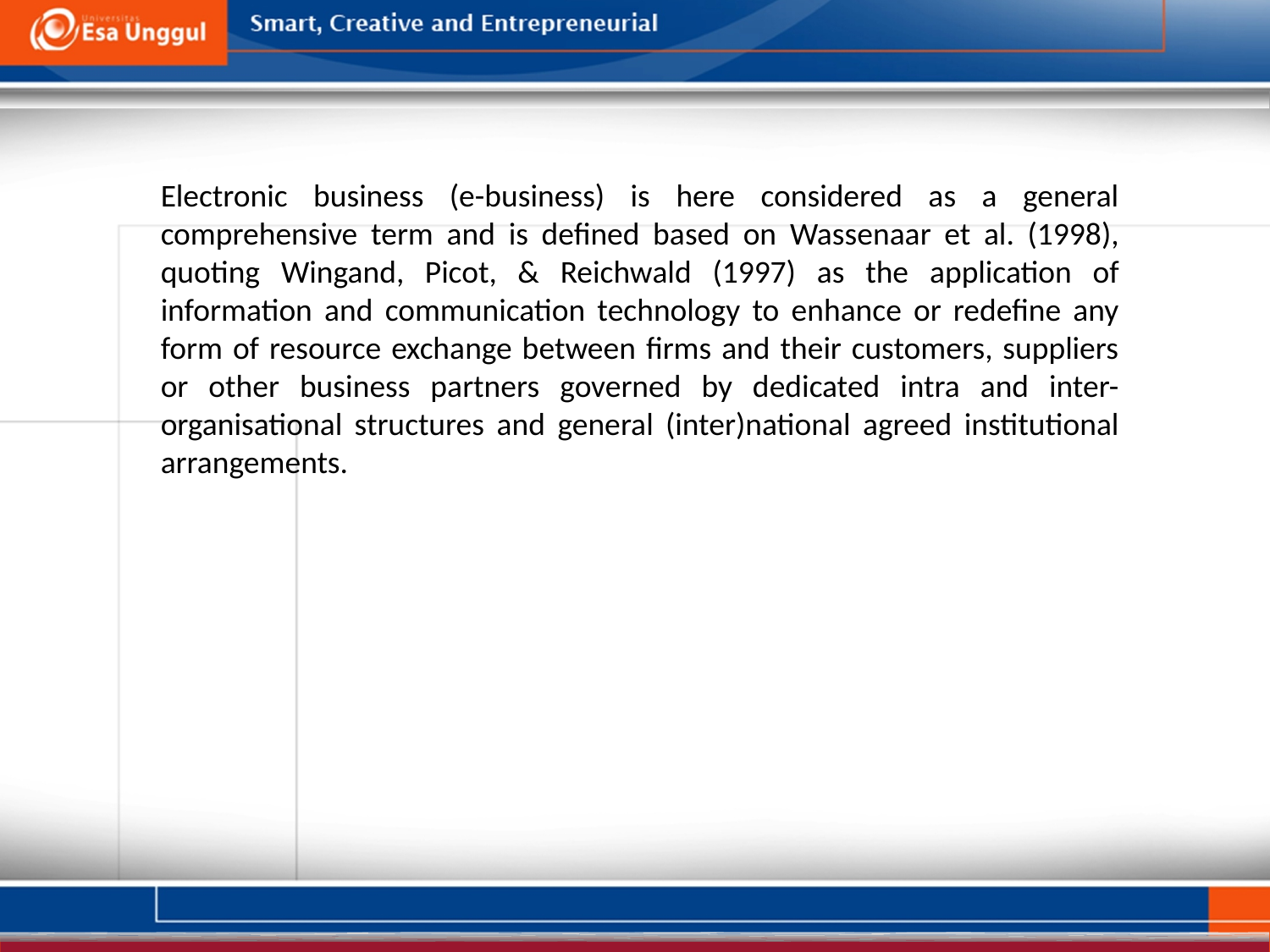

Electronic business (e-business) is here considered as a general comprehensive term and is defined based on Wassenaar et al. (1998), quoting Wingand, Picot, & Reichwald (1997) as the application of information and communication technology to enhance or redefine any form of resource exchange between firms and their customers, suppliers or other business partners governed by dedicated intra and inter-organisational structures and general (inter)national agreed institutional arrangements.